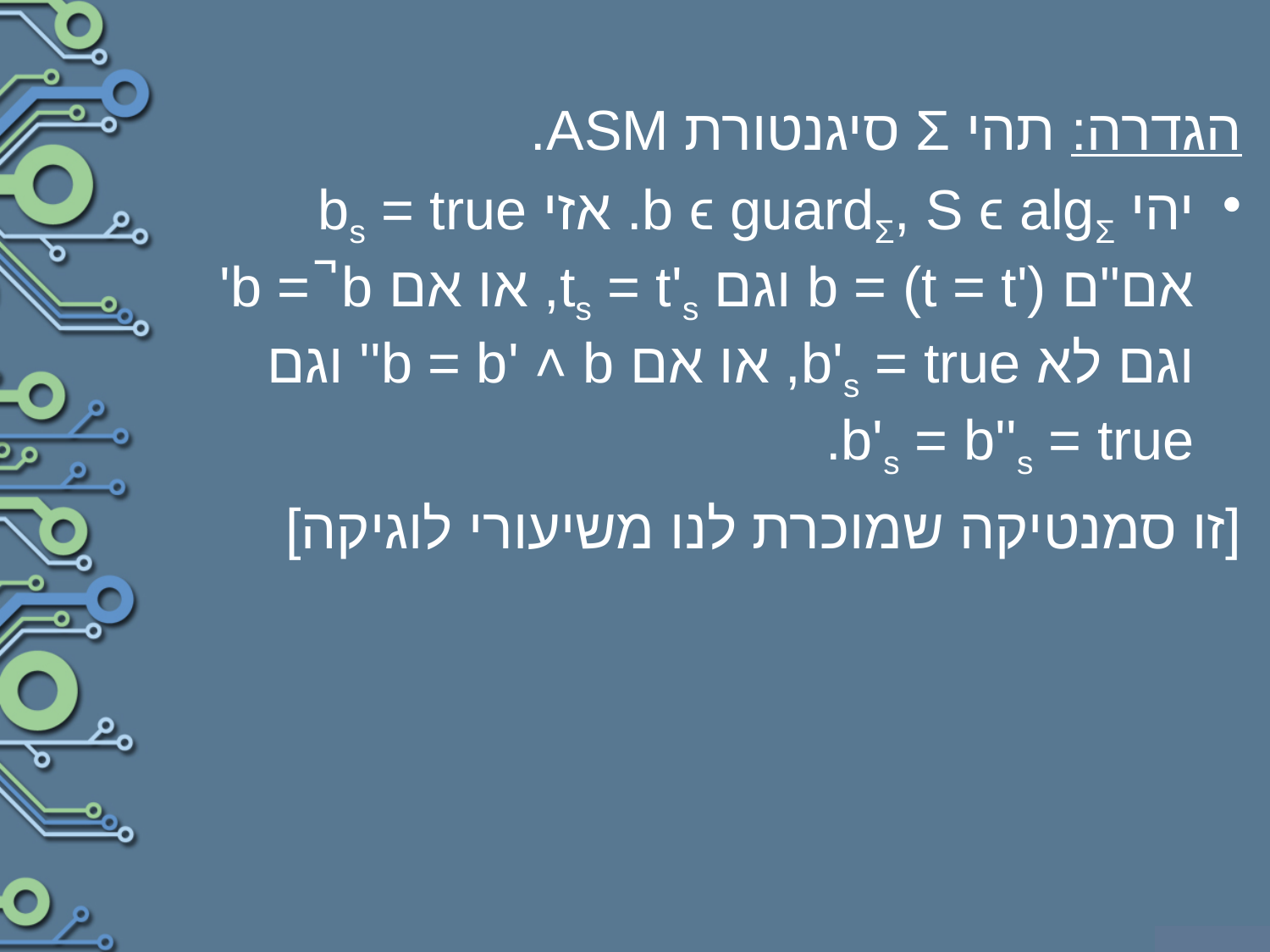

הגדרה: תהי Σ סיגנטורת ASM.
יהי b ϵ guardΣ, S ϵ algΣ. אזי bs = true אם"ם b = (t = t') וגם ts = t's, או אם b = ̚ b' וגם לא b's = true, או אם b = b' ˄ b'' וגם b's = b''s = true.
	[זו סמנטיקה שמוכרת לנו משיעורי לוגיקה]